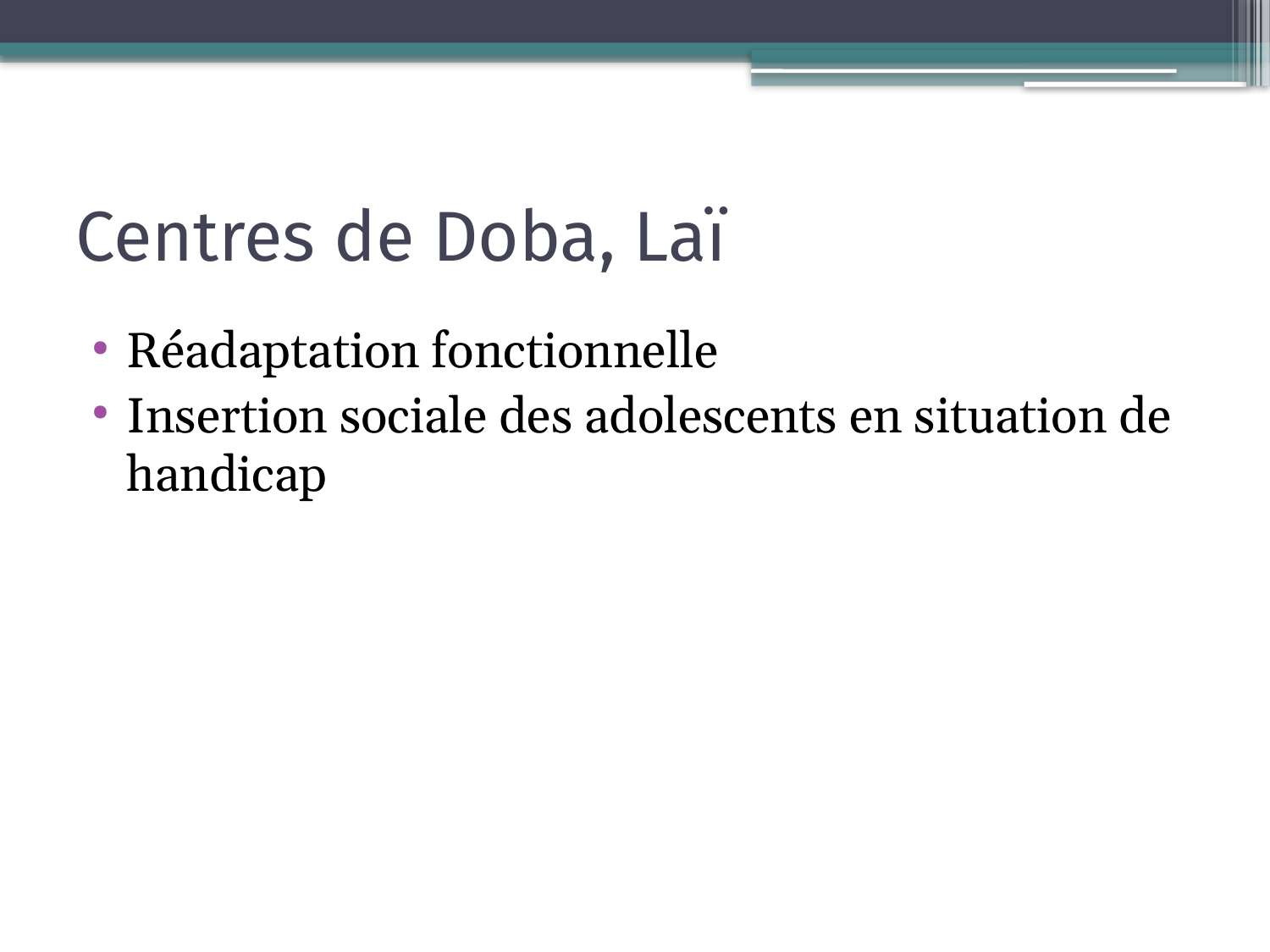

# Centres de Doba, Laï
Réadaptation fonctionnelle
Insertion sociale des adolescents en situation de handicap